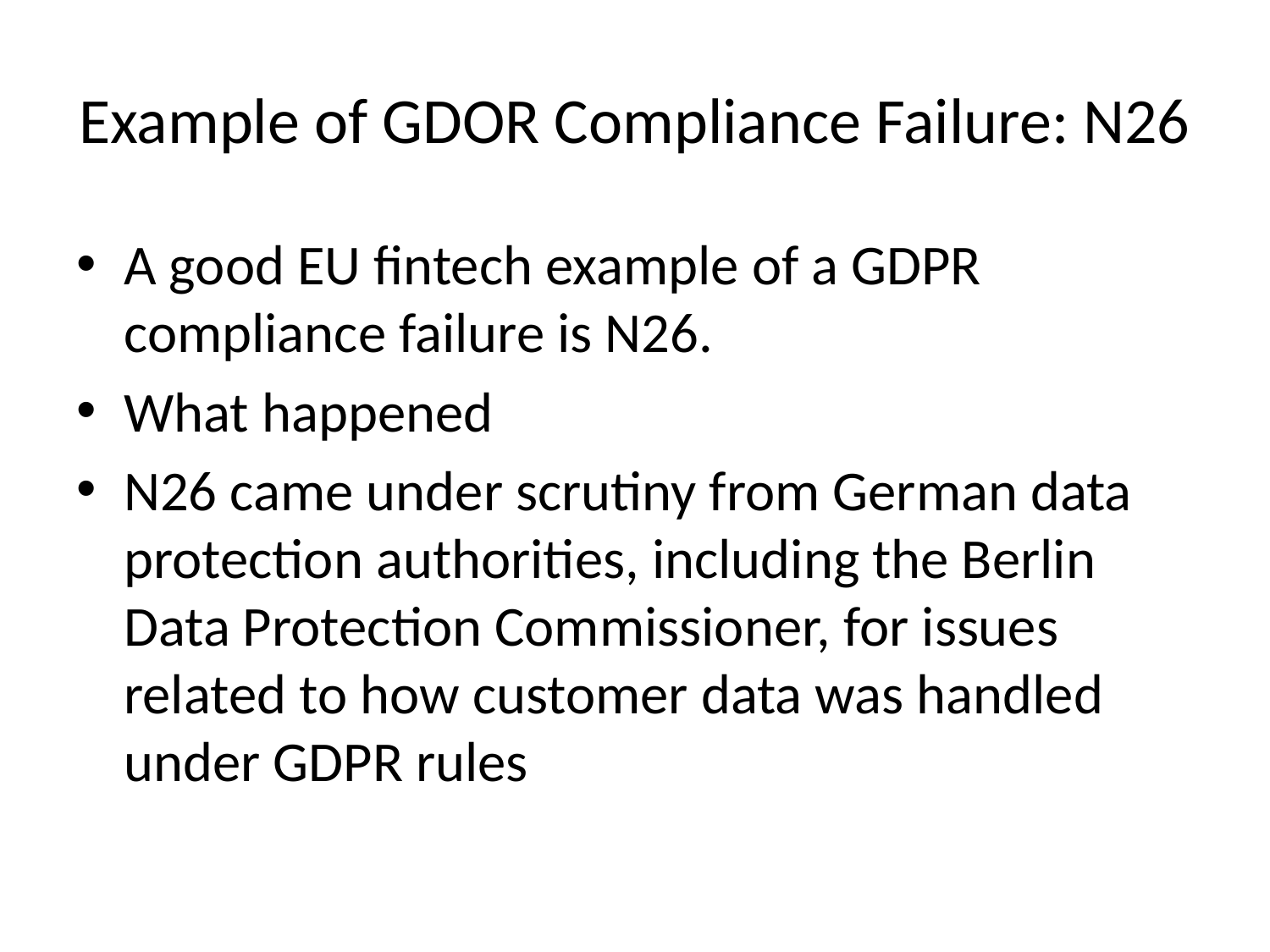

# Example of GDOR Compliance Failure: N26
A good EU fintech example of a GDPR compliance failure is N26.
What happened
N26 came under scrutiny from German data protection authorities, including the Berlin Data Protection Commissioner, for issues related to how customer data was handled under GDPR rules